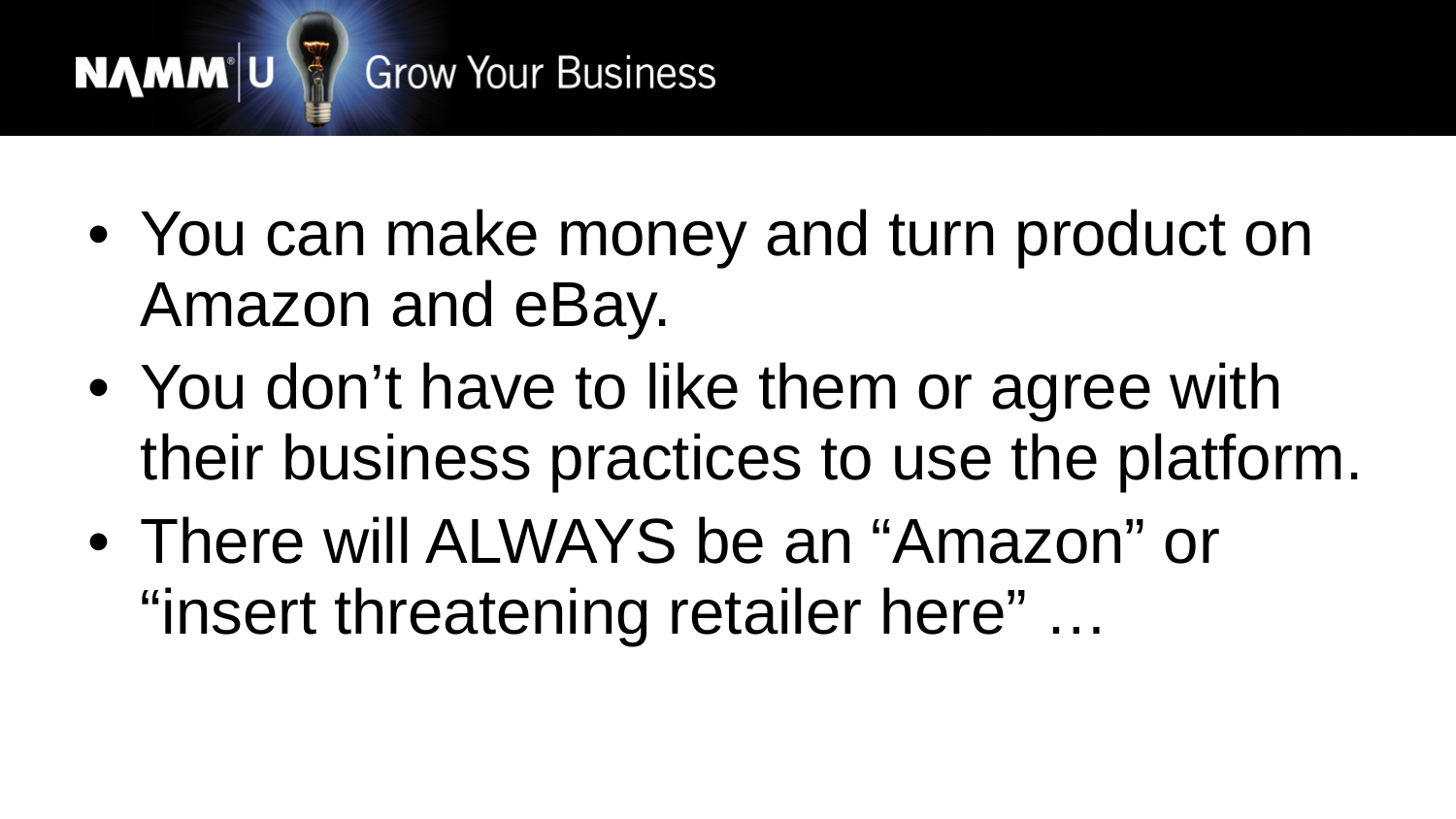

You can make money and turn product on Amazon and eBay.
You don’t have to like them or agree with their business practices to use the platform.
There will ALWAYS be an “Amazon” or “insert threatening retailer here” …